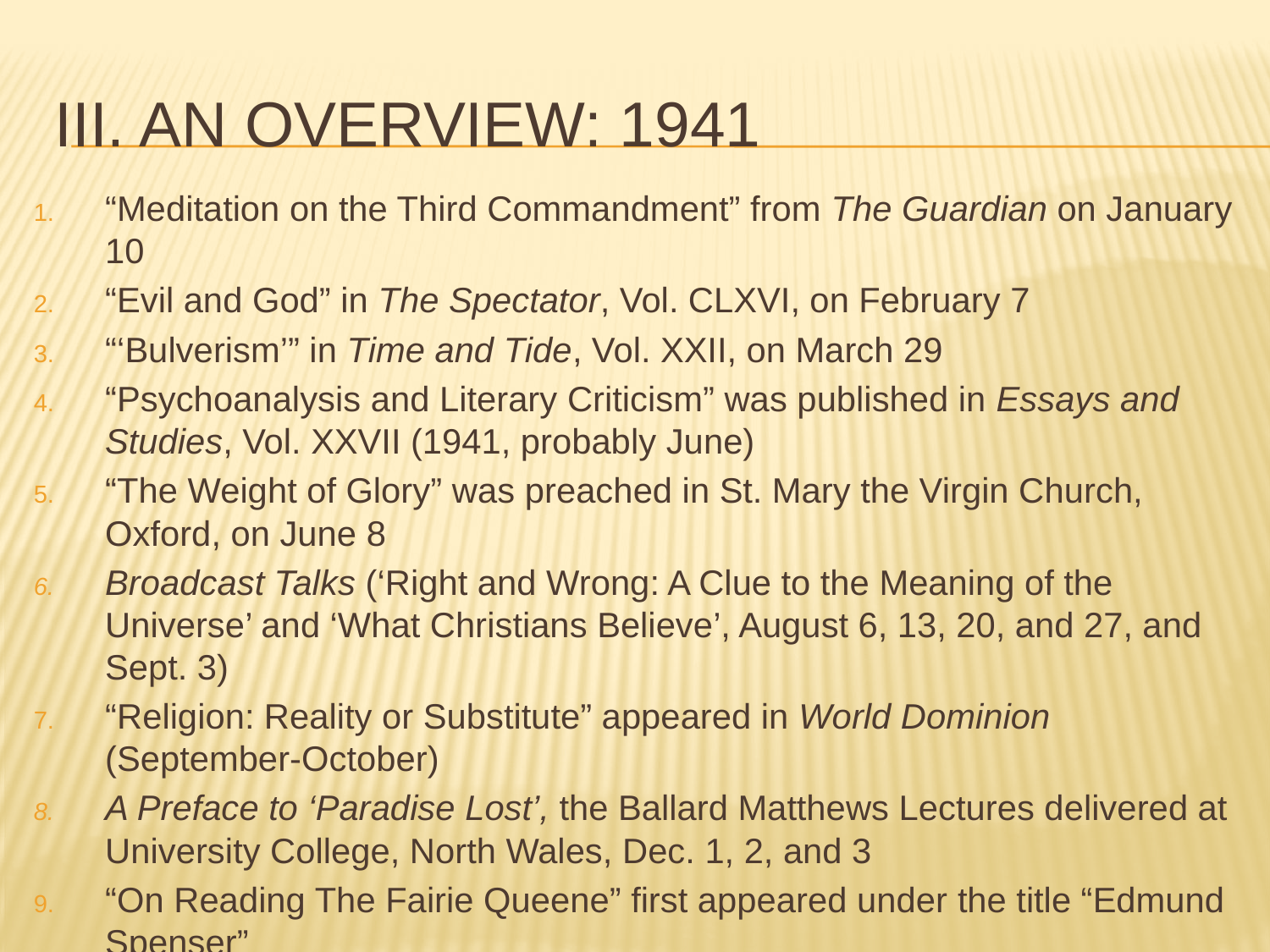

# III. An overview: 1941
“Meditation on the Third Commandment” from The Guardian on January 10
“Evil and God” in The Spectator, Vol. CLXVI, on February 7
“‘Bulverism’” in Time and Tide, Vol. XXII, on March 29
“Psychoanalysis and Literary Criticism” was published in Essays and Studies, Vol. XXVII (1941, probably June)
“The Weight of Glory” was preached in St. Mary the Virgin Church, Oxford, on June 8
Broadcast Talks (‘Right and Wrong: A Clue to the Meaning of the Universe’ and ‘What Christians Believe’, August 6, 13, 20, and 27, and Sept. 3)
“Religion: Reality or Substitute” appeared in World Dominion (September-October)
A Preface to ‘Paradise Lost’, the Ballard Matthews Lectures delivered at University College, North Wales, Dec. 1, 2, and 3
“On Reading The Fairie Queene” first appeared under the title “Edmund Spenser”